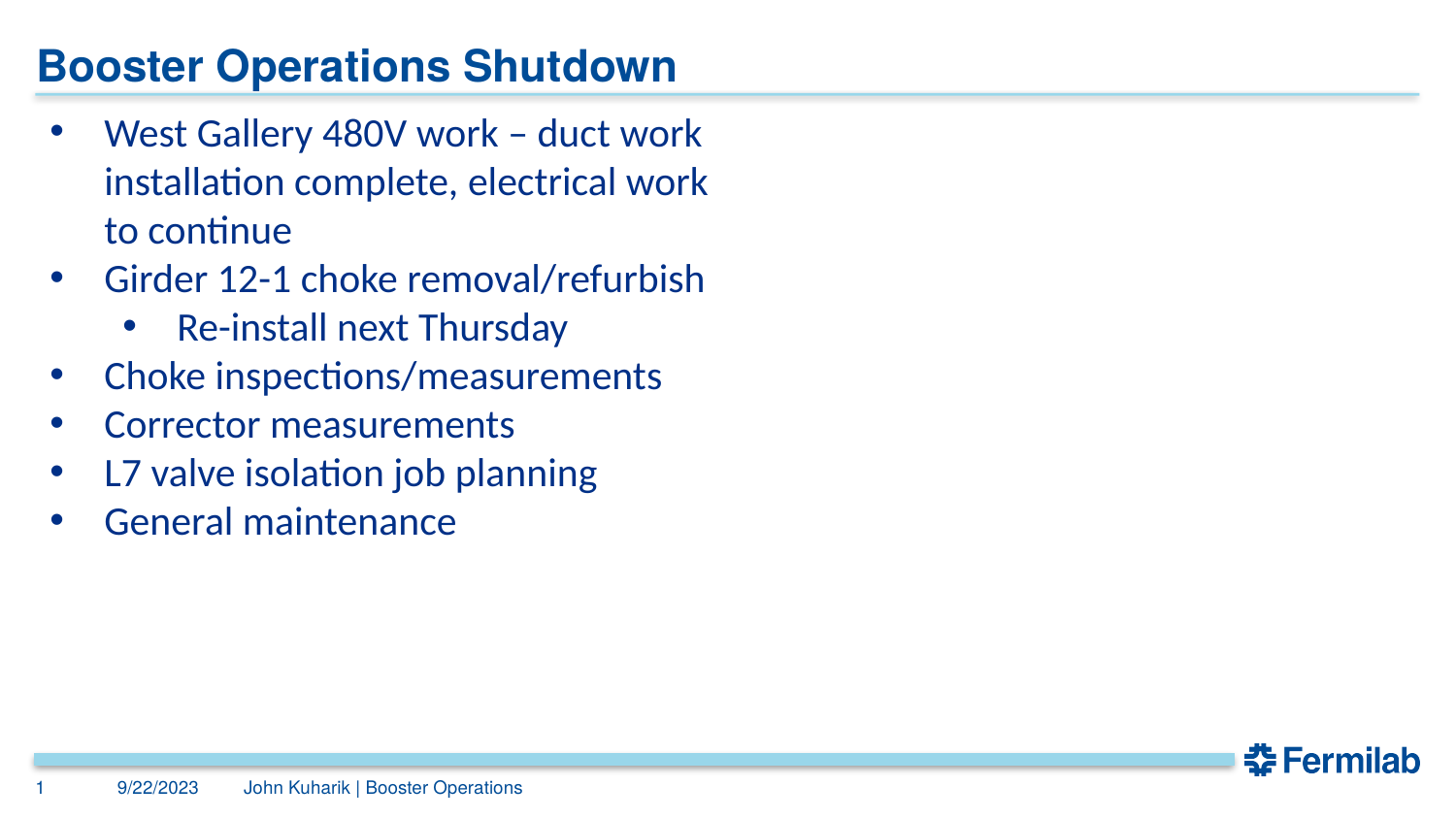

# Booster Operations Shutdown
West Gallery 480V work – duct work installation complete, electrical work to continue
Girder 12-1 choke removal/refurbish
Re-install next Thursday
Choke inspections/measurements
Corrector measurements
L7 valve isolation job planning
General maintenance

1
9/22/2023
John Kuharik | Booster Operations